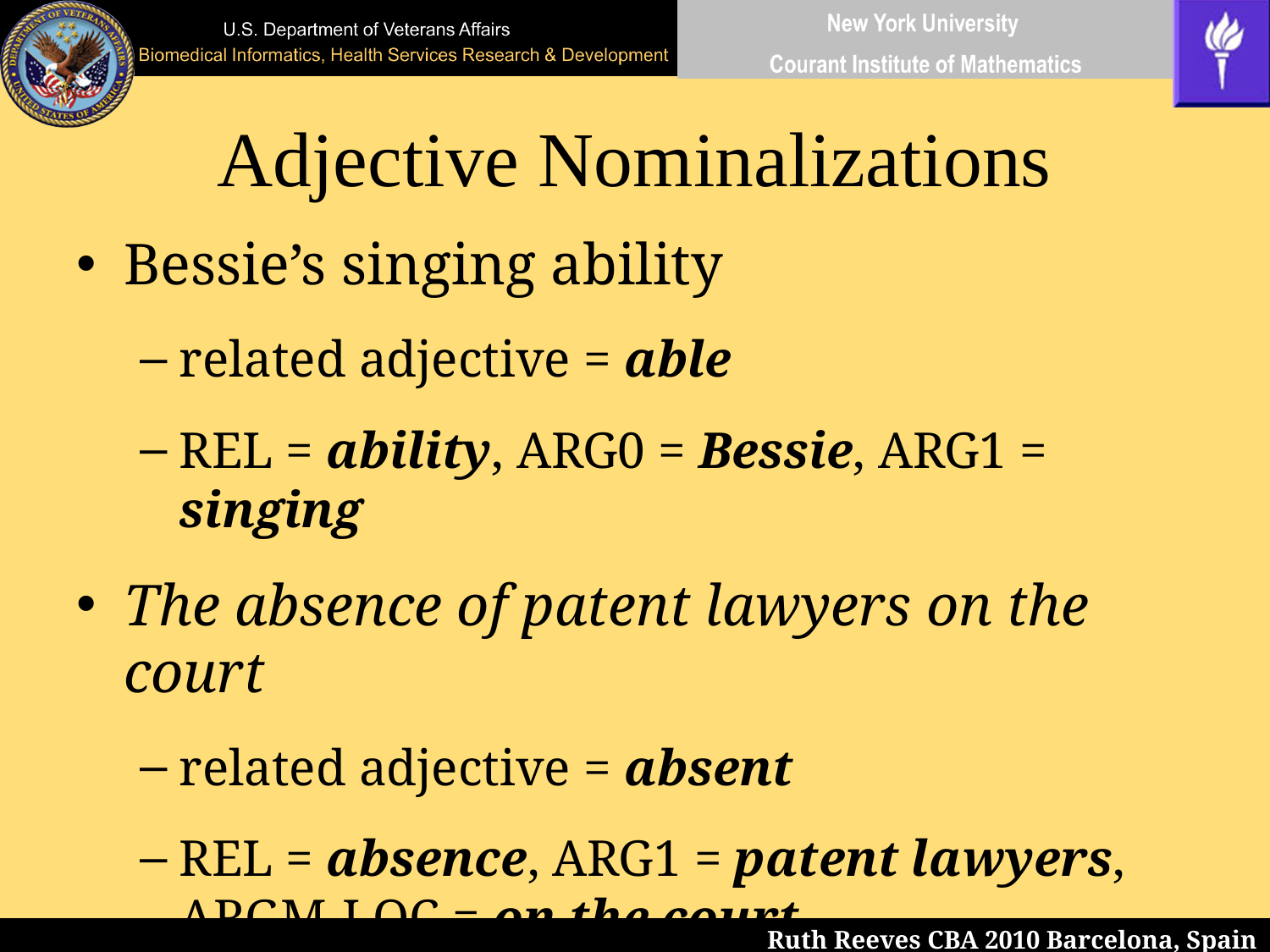

# Adjective Nominalizations
Bessie’s singing ability
related adjective = able
REL = ability, ARG0 = Bessie, ARG1 = singing
The absence of patent lawyers on the court
related adjective = absent
REL = absence, ARG1 = patent lawyers, ARGM-LOC = on the court